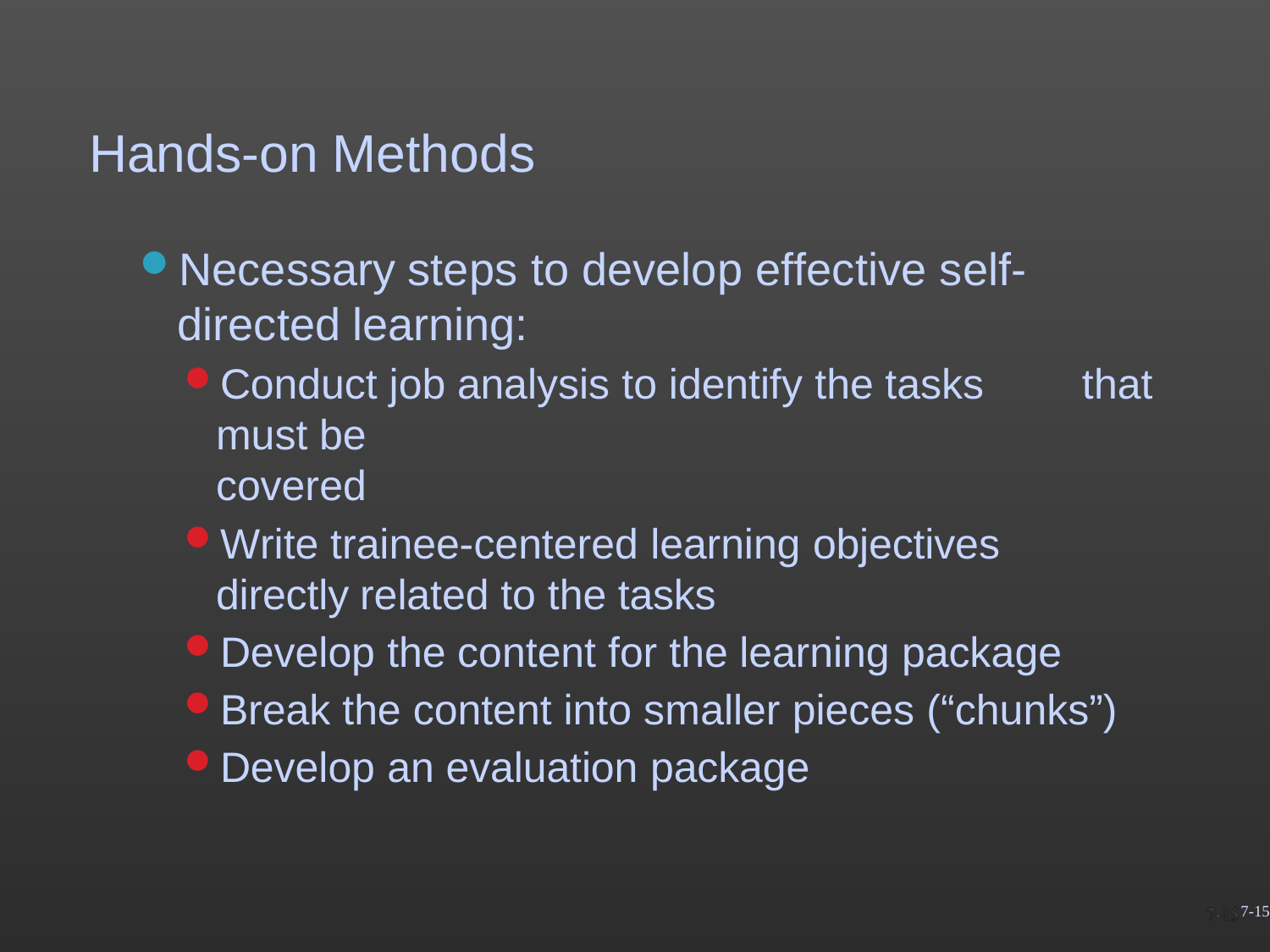

# Hands-on Methods
Necessary steps to develop effective self-directed learning:
Conduct job analysis to identify the tasks	that must be
covered
Write trainee-centered learning objectives directly related to the tasks
Develop the content for the learning package
Break the content into smaller pieces (“chunks”)
Develop an evaluation package

7-15